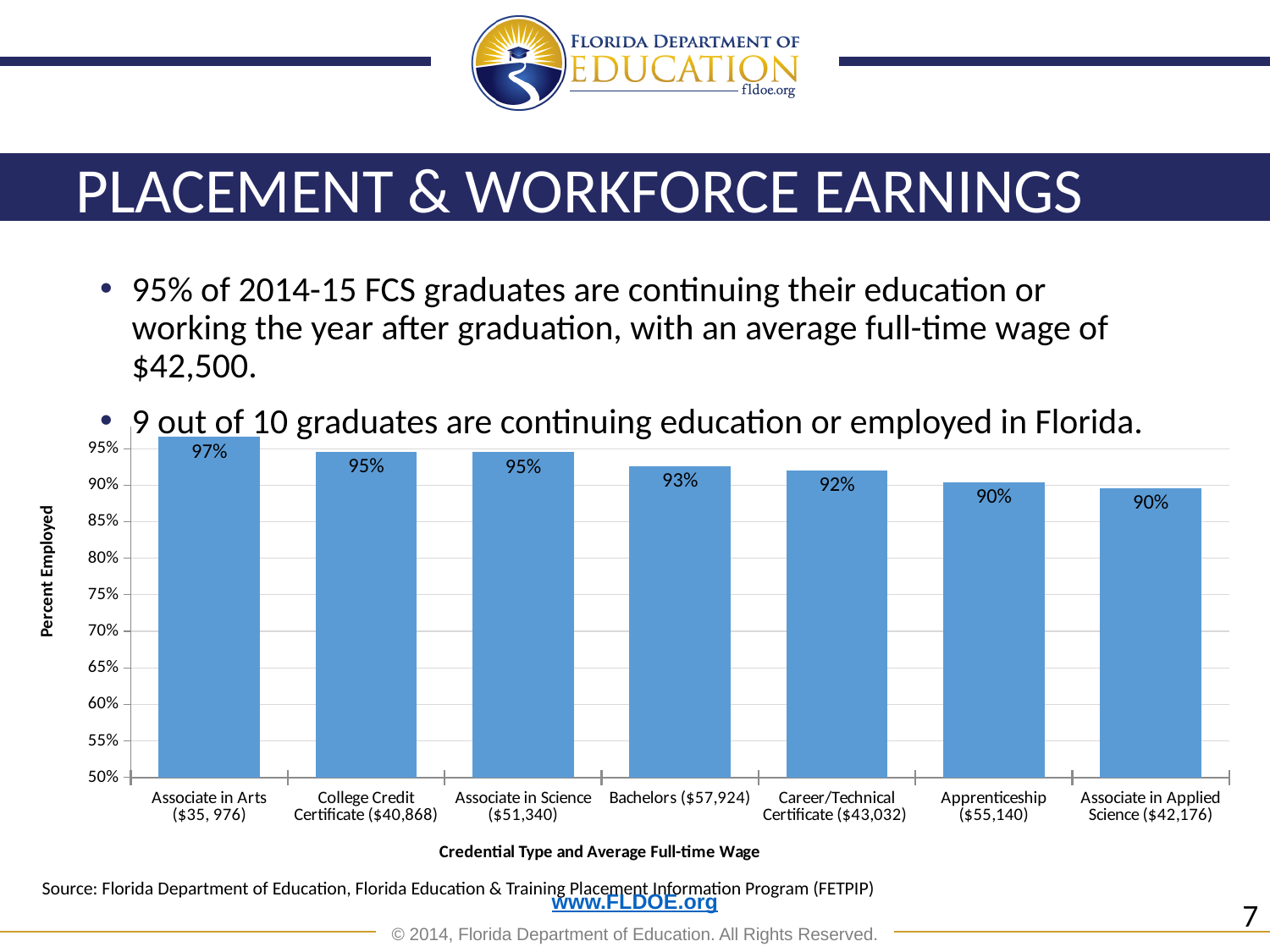

PLACEMENT & WORKFORCE EARNINGS
95% of 2014-15 FCS graduates are continuing their education or working the year after graduation, with an average full-time wage of $42,500.
9 out of 10 graduates are continuing education or employed in Florida.

### Chart

| Category | Employeed |
|---|---|
| Associate in Arts ($35, 976) | 0.966 |
| College Credit Certificate ($40,868) | 0.946 |
| Associate in Science ($51,340) | 0.945 |
| Bachelors ($57,924) | 0.926 |
| Career/Technical Certificate ($43,032)  | 0.92 |
| Apprenticeship ($55,140) | 0.904 |
| Associate in Applied Science ($42,176) | 0.896 |
Source: Florida Department of Education, Florida Education & Training Placement Information Program (FETPIP)
7